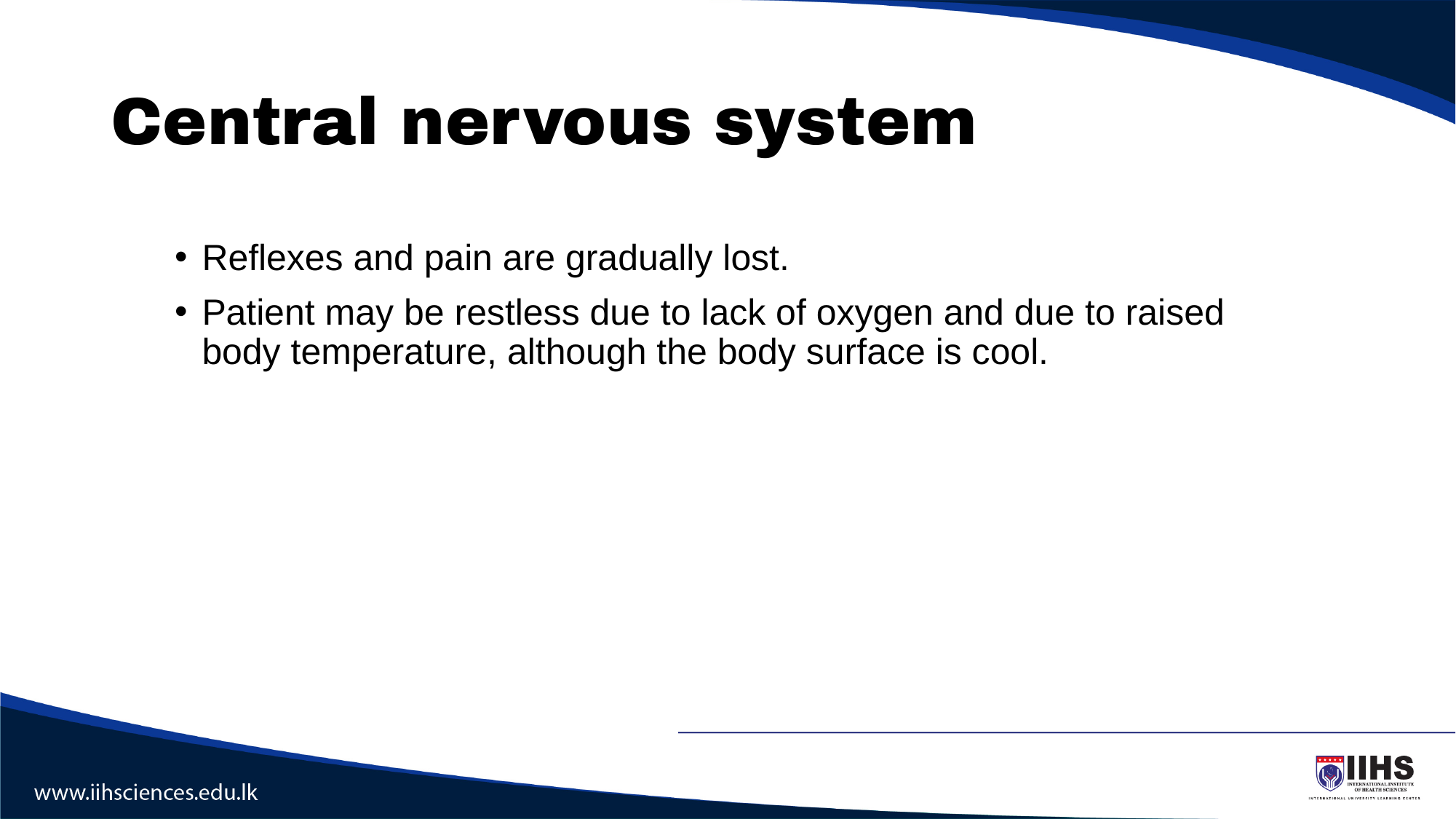

# Central nervous system
Reflexes and pain are gradually lost.
Patient may be restless due to lack of oxygen and due to raised body temperature, although the body surface is cool.